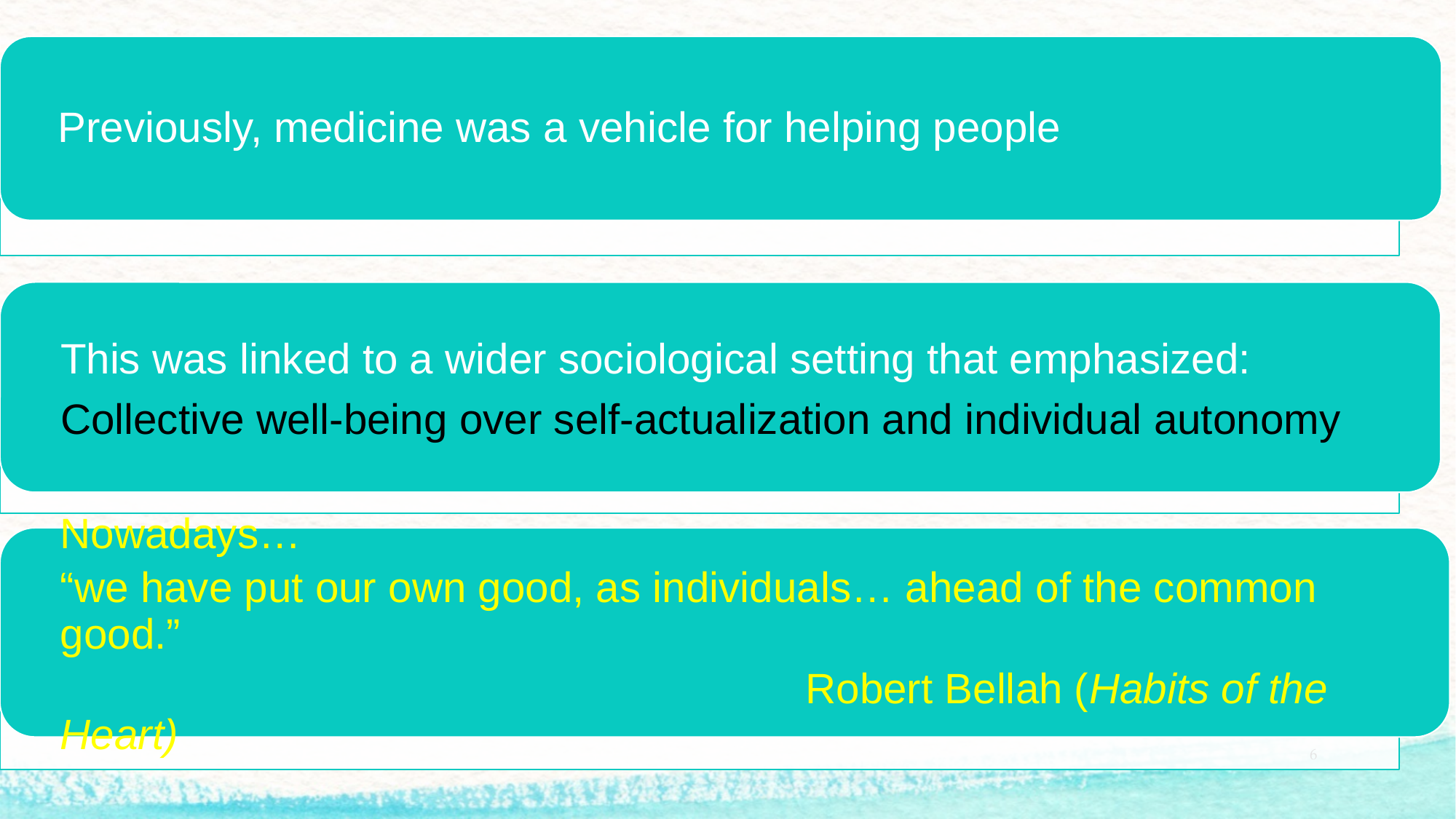

Previously, medicine was a vehicle for helping people
This was linked to a wider sociological setting that emphasized:
Collective well-being over self-actualization and individual autonomy
Nowadays…
“we have put our own good, as individuals… ahead of the common good.”
                                                               Robert Bellah (Habits of the Heart)
6